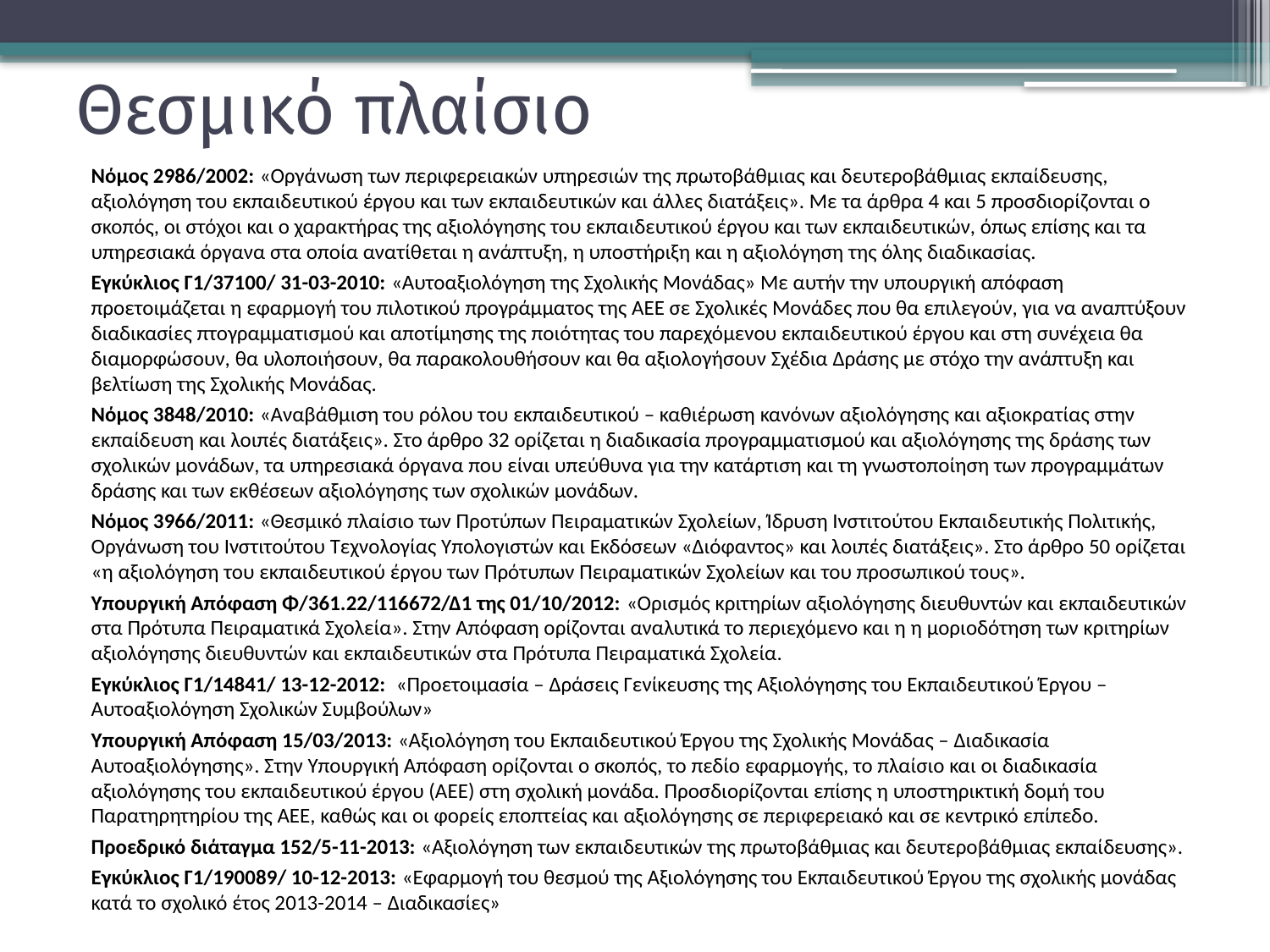

# Θεσμικό πλαίσιο
Νόμος 2986/2002: «Οργάνωση των περιφερειακών υπηρεσιών της πρωτοβάθμιας και δευτεροβάθμιας εκπαίδευσης, αξιολόγηση του εκπαιδευτικού έργου και των εκπαιδευτικών και άλλες διατάξεις». Με τα άρθρα 4 και 5 προσδιορίζονται ο σκοπός, οι στόχοι και ο χαρακτήρας της αξιολόγησης του εκπαιδευτικού έργου και των εκπαιδευτικών, όπως επίσης και τα υπηρεσιακά όργανα στα οποία ανατίθεται η ανάπτυξη, η υποστήριξη και η αξιολόγηση της όλης διαδικασίας.
Εγκύκλιος Γ1/37100/ 31-03-2010: «Αυτοαξιολόγηση της Σχολικής Μονάδας» Με αυτήν την υπουργική απόφαση  προετοιμάζεται η εφαρμογή του πιλοτικού προγράμματος της ΑΕΕ σε Σχολικές Μονάδες που θα επιλεγούν, για να αναπτύξουν διαδικασίες πτογραμματισμού και αποτίμησης της ποιότητας του παρεχόμενου εκπαιδευτικού έργου και στη συνέχεια θα διαμορφώσουν, θα υλοποιήσουν, θα παρακολουθήσουν και θα αξιολογήσουν Σχέδια Δράσης με στόχο την ανάπτυξη και βελτίωση της Σχολικής Μονάδας.
Νόμος 3848/2010: «Αναβάθμιση του ρόλου του εκπαιδευτικού – καθιέρωση κανόνων αξιολόγησης και αξιοκρατίας στην εκπαίδευση και λοιπές διατάξεις». Στο άρθρο 32 ορίζεται η διαδικασία προγραμματισμού και αξιολόγησης της δράσης των σχολικών μονάδων, τα υπηρεσιακά όργανα που είναι υπεύθυνα για την κατάρτιση και τη γνωστοποίηση των προγραμμάτων δράσης και των εκθέσεων αξιολόγησης των σχολικών μονάδων.
Νόμος 3966/2011: «Θεσμικό πλαίσιο των Προτύπων Πειραματικών Σχολείων, Ίδρυση Ινστιτούτου Εκπαιδευτικής Πολιτικής, Οργάνωση του Ινστιτούτου Τεχνολογίας Υπολογιστών και Εκδόσεων «Διόφαντος» και λοιπές διατάξεις». Στο άρθρο 50 ορίζεται «η αξιολόγηση του εκπαιδευτικού έργου των Πρότυπων Πειραματικών Σχολείων και του προσωπικού τους».
Υπουργική Απόφαση Φ/361.22/116672/Δ1 της 01/10/2012: «Ορισμός κριτηρίων αξιολόγησης διευθυντών και εκπαιδευτικών στα Πρότυπα Πειραματικά Σχολεία». Στην Απόφαση ορίζονται αναλυτικά το περιεχόμενο και η η μοριοδότηση των κριτηρίων αξιολόγησης διευθυντών και εκπαιδευτικών στα Πρότυπα Πειραματικά Σχολεία.
Εγκύκλιος Γ1/14841/ 13-12-2012:  «Προετοιμασία – Δράσεις Γενίκευσης της Αξιολόγησης του Εκπαιδευτικού Έργου – Αυτοαξιολόγηση Σχολικών Συμβούλων»
Υπουργική Απόφαση 15/03/2013: «Αξιολόγηση του Εκπαιδευτικού Έργου της Σχολικής Μονάδας – Διαδικασία Αυτοαξιολόγησης». Στην Υπουργική Απόφαση ορίζονται ο σκοπός, το πεδίο εφαρμογής, το πλαίσιο και οι διαδικασία αξιολόγησης του εκπαιδευτικού έργου (ΑΕΕ) στη σχολική μονάδα. Προσδιορίζονται επίσης η υποστηρικτική δομή του Παρατηρητηρίου της ΑΕΕ, καθώς και οι φορείς εποπτείας και αξιολόγησης σε περιφερειακό και σε κεντρικό επίπεδο.
Προεδρικό διάταγμα 152/5-11-2013: «Αξιολόγηση των εκπαιδευτικών της πρωτοβάθμιας και δευτεροβάθμιας εκπαίδευσης».
Εγκύκλιος Γ1/190089/ 10-12-2013: «Εφαρμογή του θεσμού της Αξιολόγησης του Εκπαιδευτικού Έργου της σχολικής μονάδας κατά το σχολικό έτος 2013-2014 – Διαδικασίες»